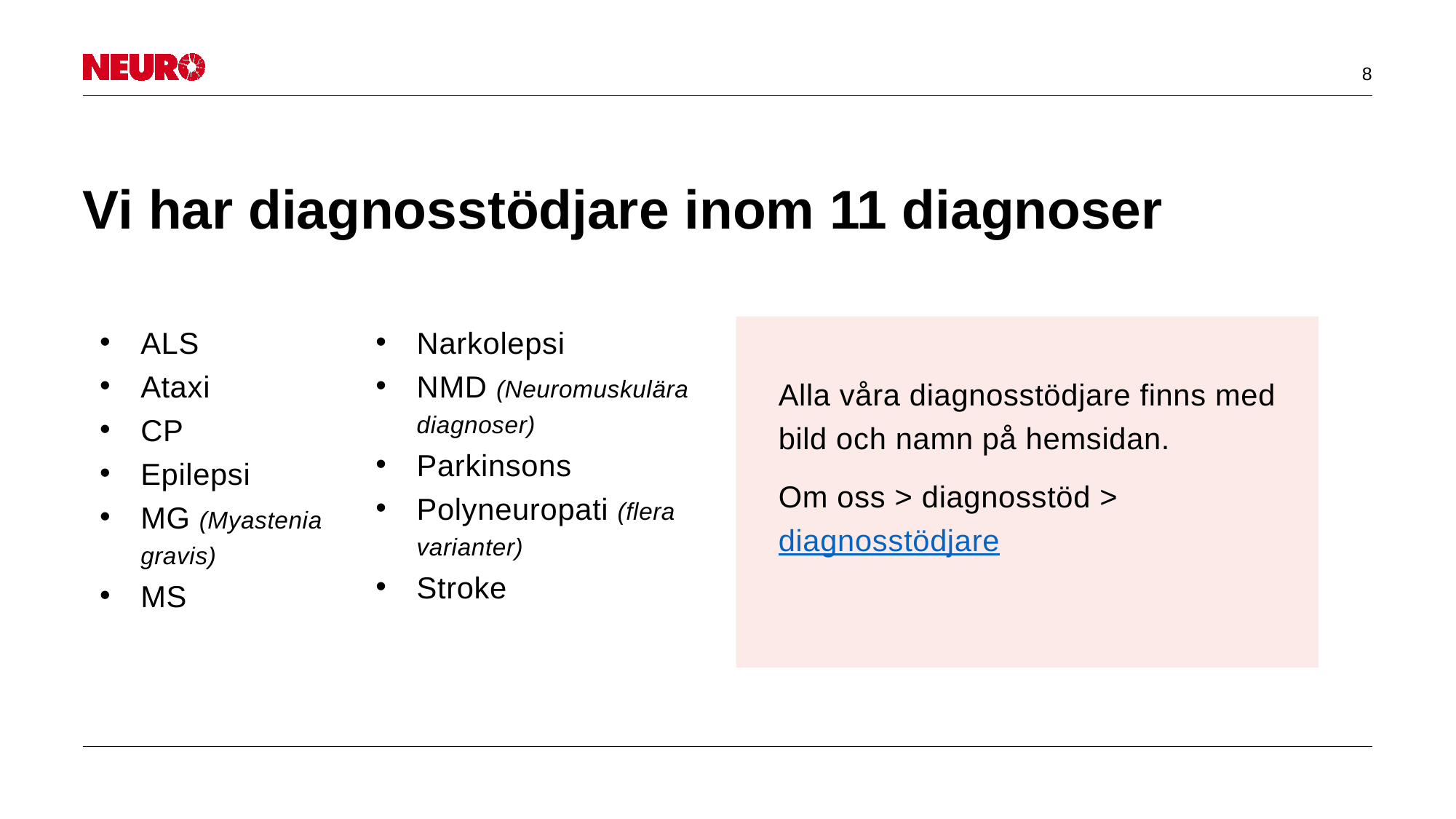

# Vi har diagnosstödjare inom 11 diagnoser
Narkolepsi
NMD (Neuromuskulära diagnoser)
Parkinsons
Polyneuropati (flera varianter)
Stroke

ALS
Ataxi
CP
Epilepsi
MG (Myastenia gravis)
MS

Alla våra diagnosstödjare finns med bild och namn på hemsidan.
Om oss > diagnosstöd > diagnosstödjare